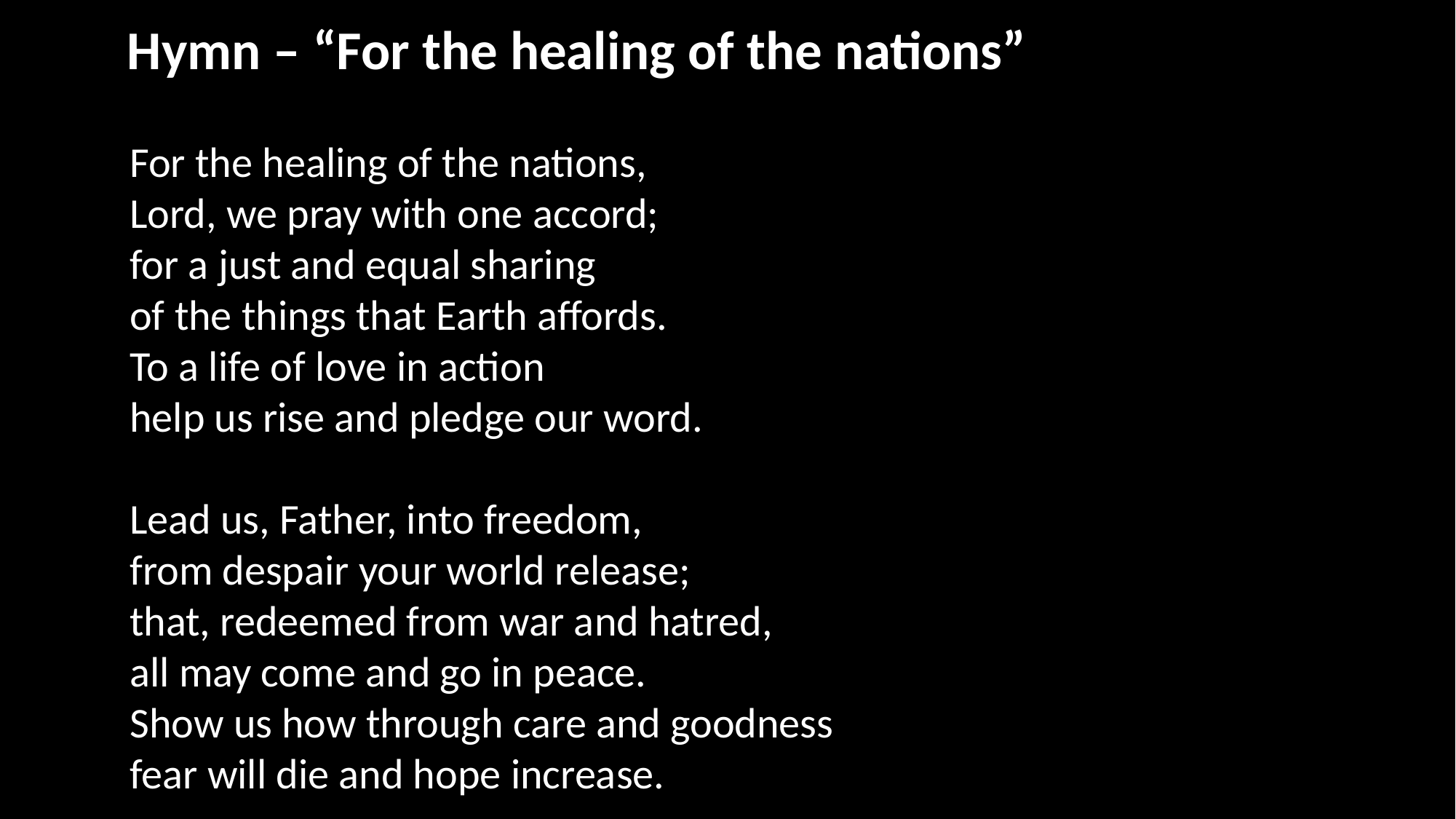

Hymn – “For the healing of the nations”
For the healing of the nations,
Lord, we pray with one accord;
for a just and equal sharing
of the things that Earth affords.
To a life of love in action
help us rise and pledge our word.

Lead us, Father, into freedom,
from despair your world release;
that, redeemed from war and hatred,
all may come and go in peace.
Show us how through care and goodness
fear will die and hope increase.